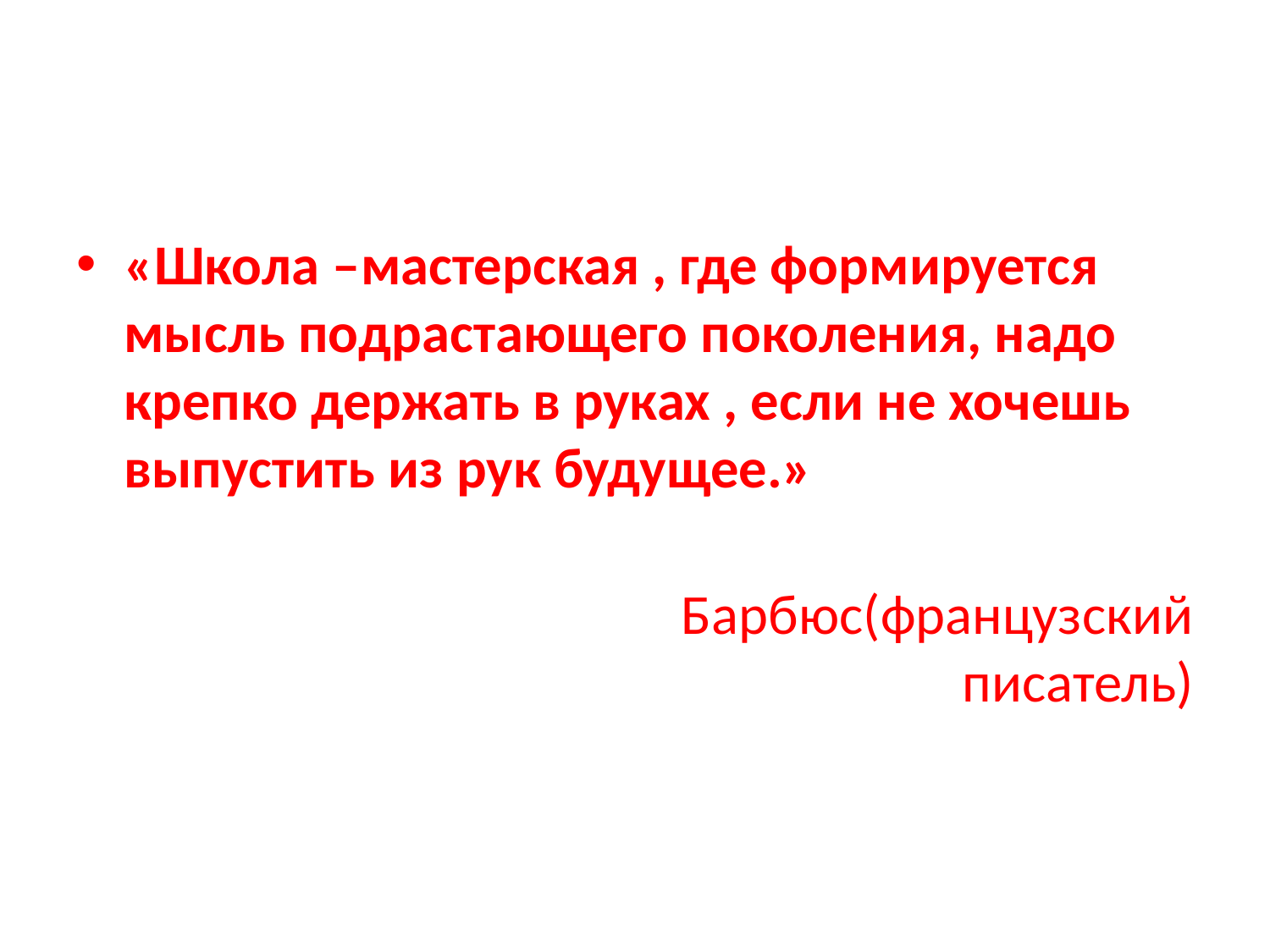

#
«Школа –мастерская , где формируется мысль подрастающего поколения, надо крепко держать в руках , если не хочешь выпустить из рук будущее.»
                                                                                                                             Барбюс(французский писатель)